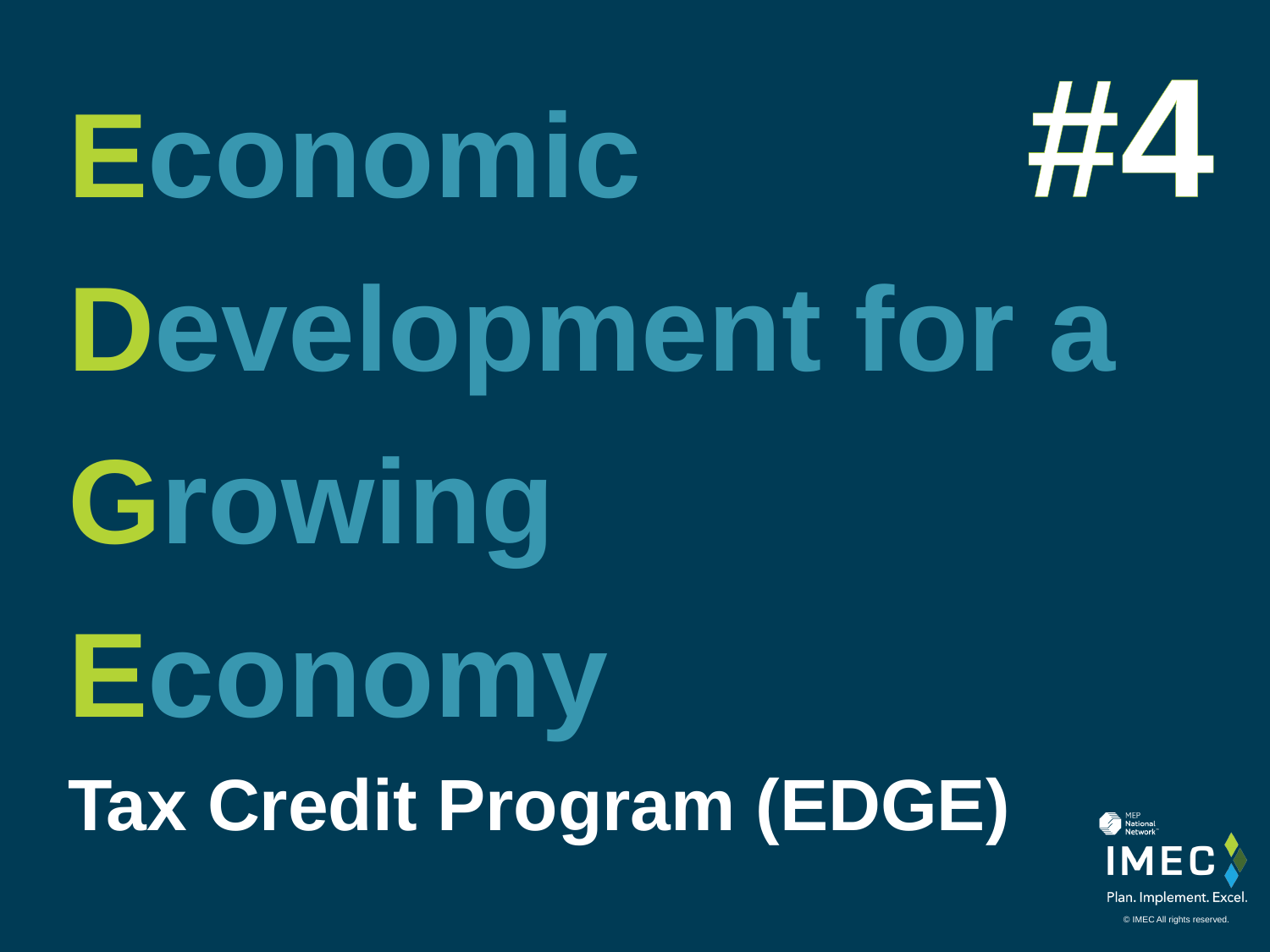

#4
Economic Development for a
Growing
Economy
Tax Credit Program (EDGE)